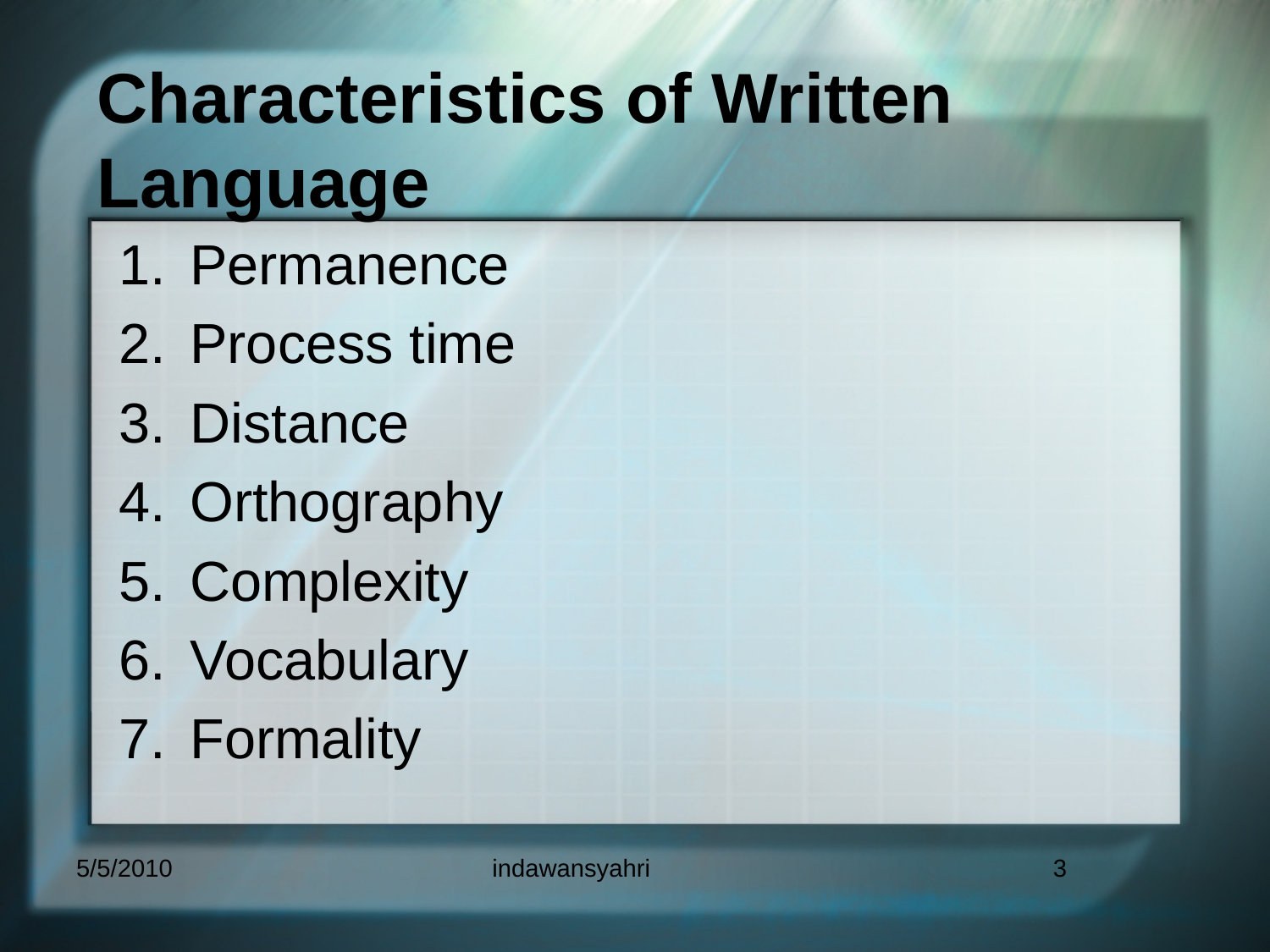

# Characteristics of Written Language
Permanence
Process time
Distance
Orthography
Complexity
Vocabulary
Formality

5/5/2010
indawansyahri
3